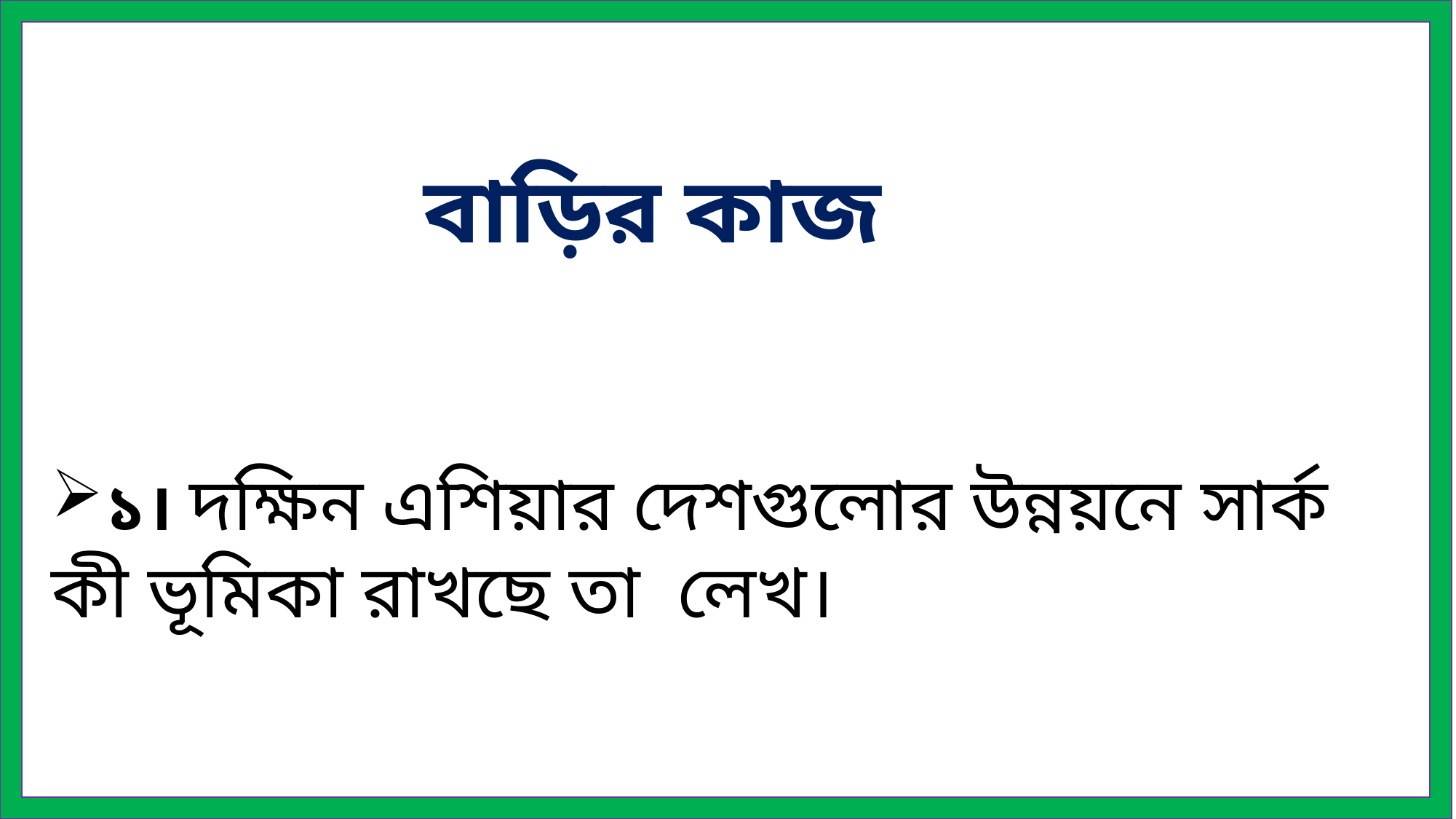

বাড়ির কাজ
১। দক্ষিন এশিয়ার দেশগুলোর উন্নয়নে সার্ক কী ভূমিকা রাখছে তা  লেখ।